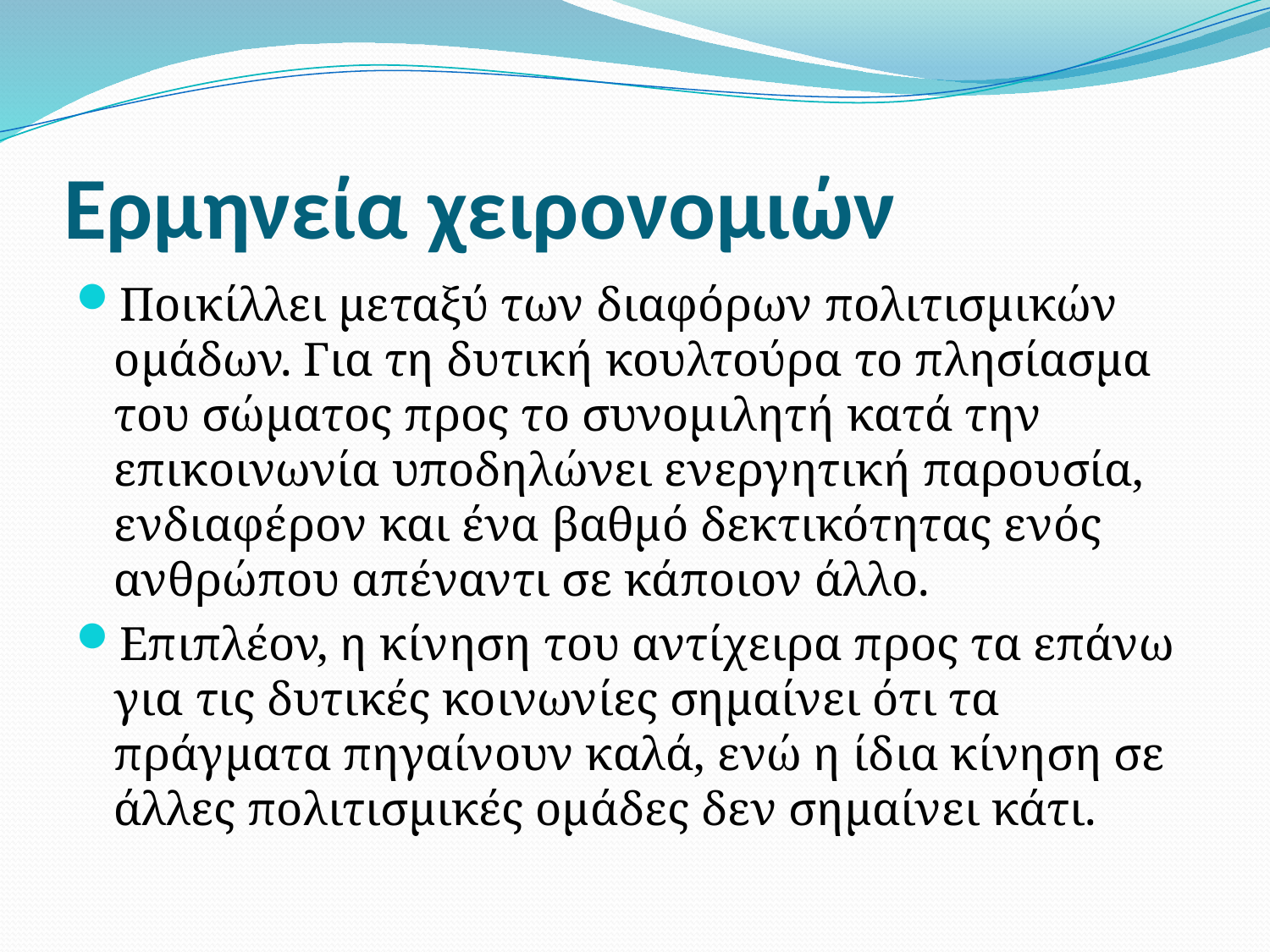

# Ερμηνεία χειρονομιών
Ποικίλλει μεταξύ των διαφόρων πολιτισμικών ομάδων. Για τη δυτική κουλτούρα το πλησίασμα του σώματος προς το συνομιλητή κατά την επικοινωνία υποδηλώνει ενεργητική παρουσία, ενδιαφέρον και ένα βαθμό δεκτικότητας ενός ανθρώπου απέναντι σε κάποιον άλλο.
Επιπλέον, η κίνηση του αντίχειρα προς τα επάνω για τις δυτικές κοινωνίες σημαίνει ότι τα πράγματα πηγαίνουν καλά, ενώ η ίδια κίνηση σε άλλες πολιτισμικές ομάδες δεν σημαίνει κάτι.